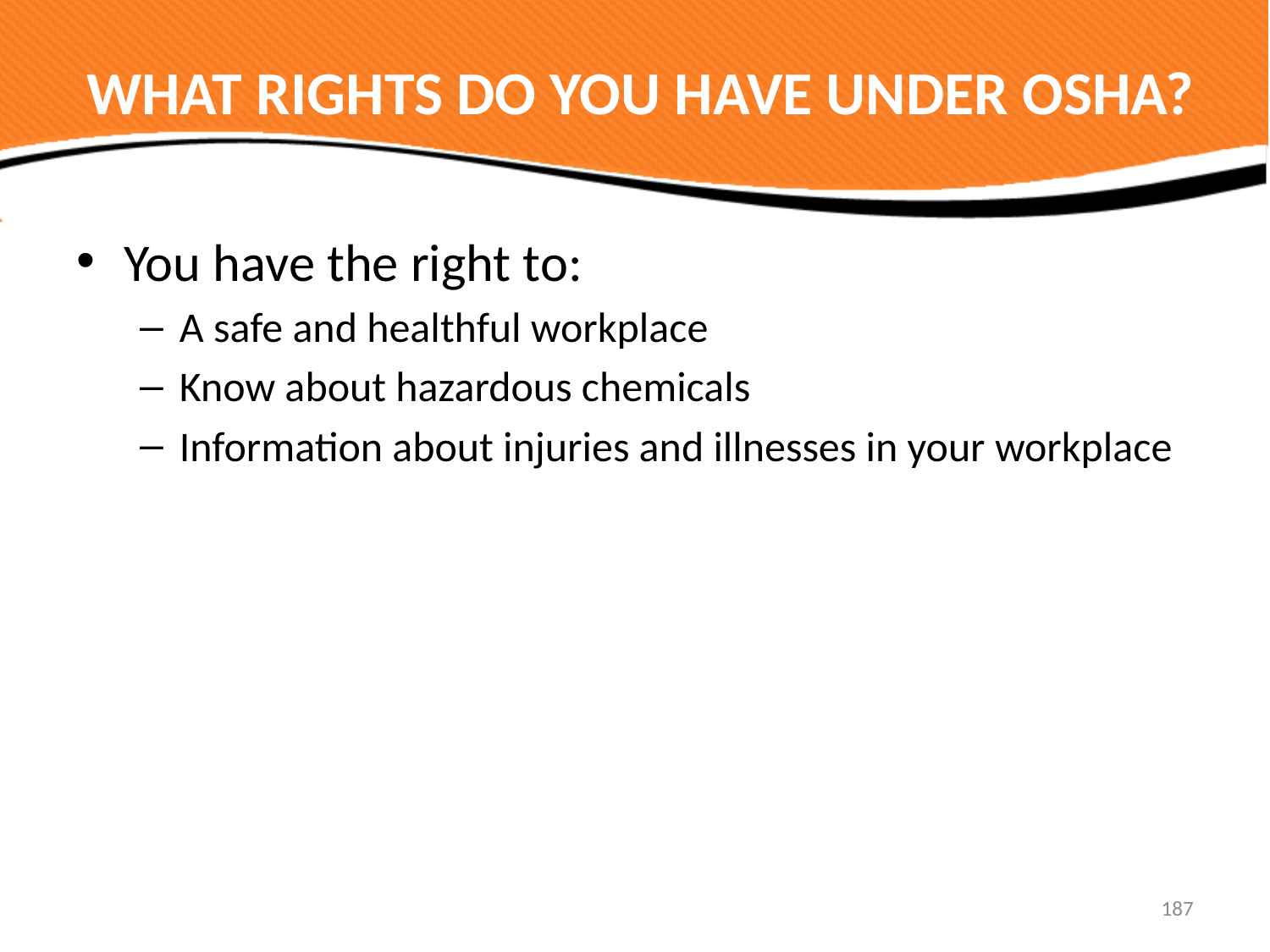

# WHAT RIGHTS DO YOU HAVE UNDER OSHA?
You have the right to:
A safe and healthful workplace
Know about hazardous chemicals
Information about injuries and illnesses in your workplace
187